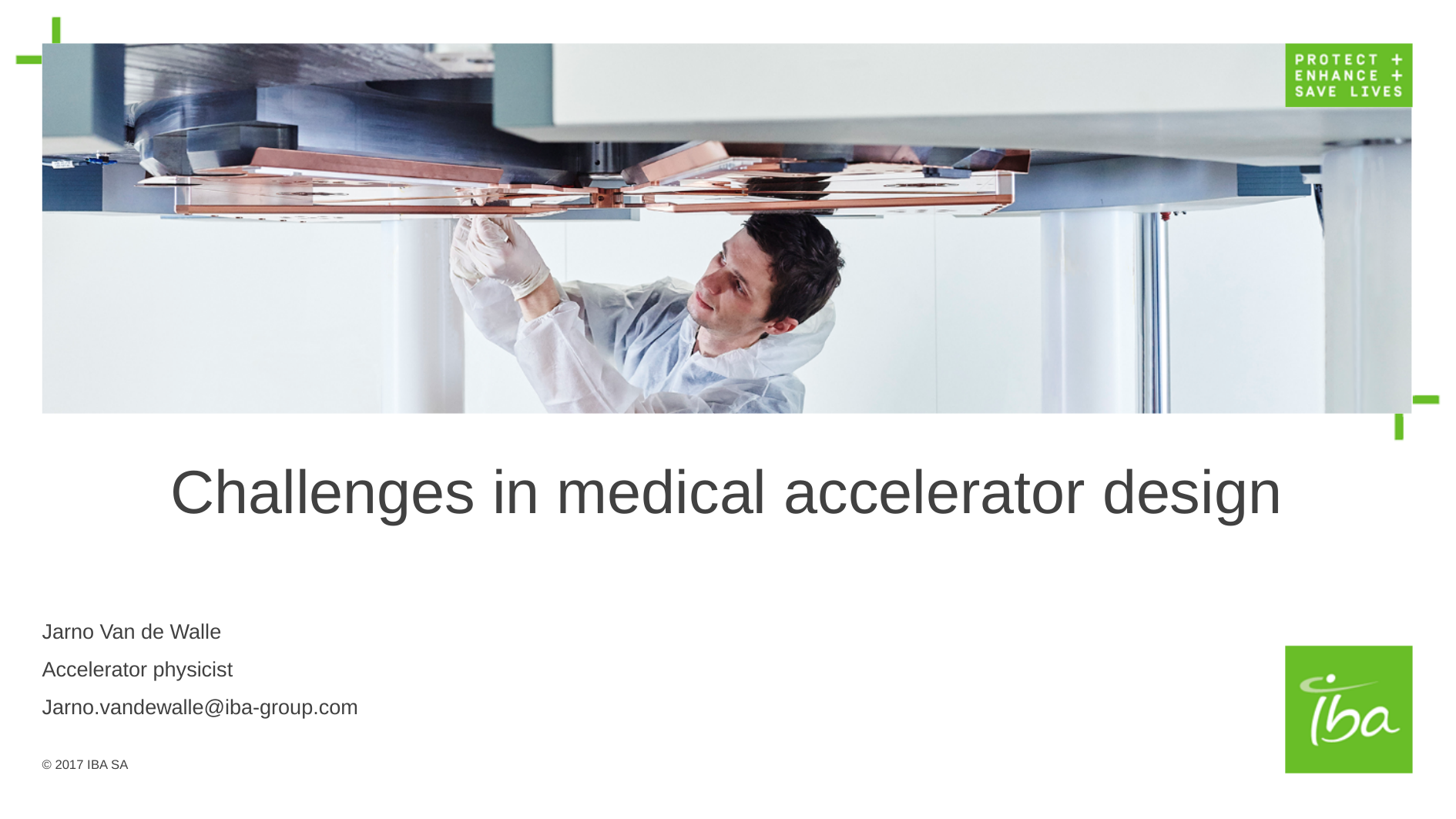

# Challenges in medical accelerator design

Jarno Van de Walle
Accelerator physicist
Jarno.vandewalle@iba-group.com